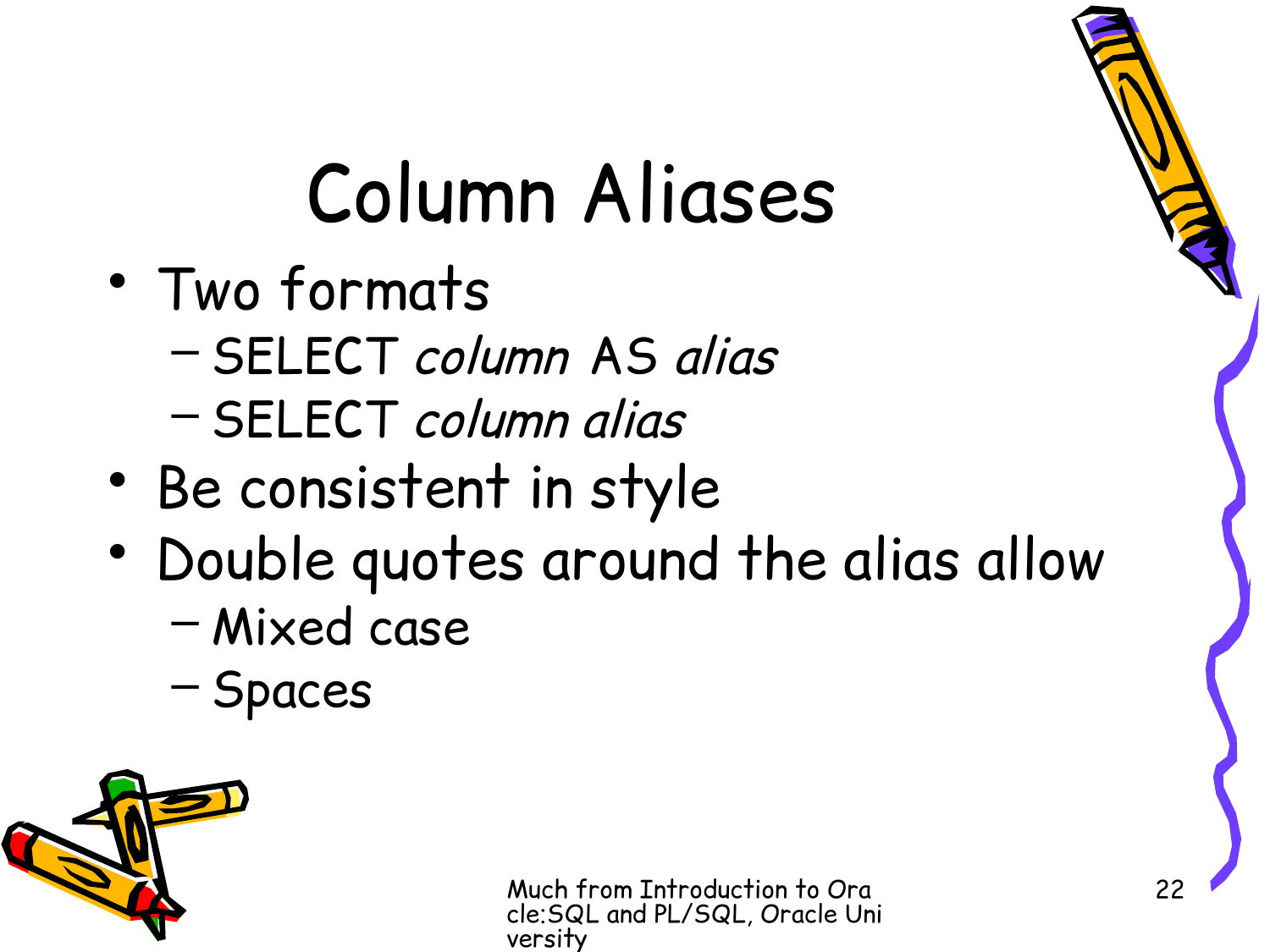

# Column Aliases
Two formats
SELECT column AS alias
SELECT column alias
Be consistent in style
Double quotes around the alias allow
Mixed case
Spaces
Much from Introduction to Oracle:SQL and PL/SQL, Oracle University
22